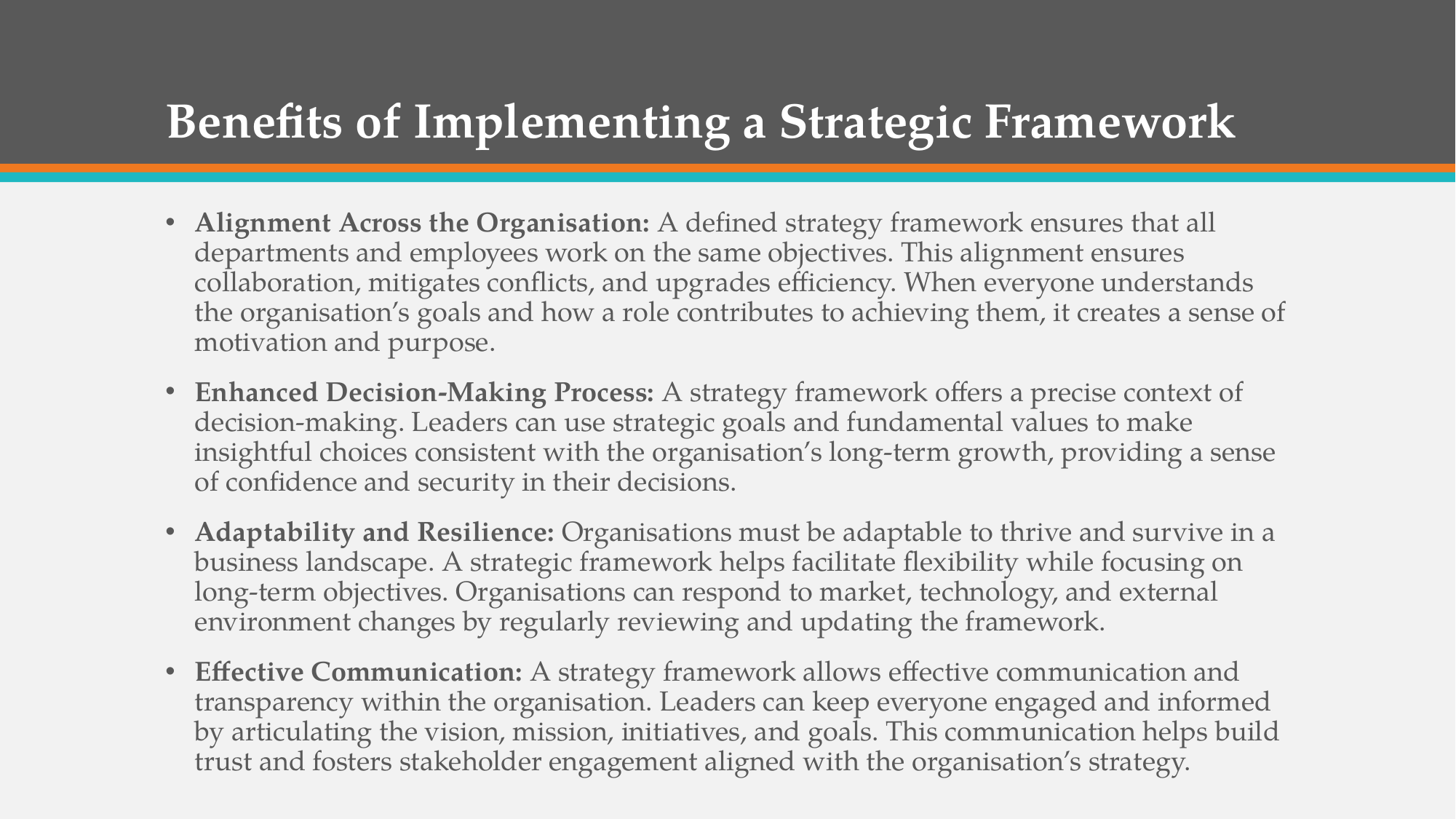

# Benefits of Implementing a Strategic Framework
Alignment Across the Organisation: A defined strategy framework ensures that all departments and employees work on the same objectives. This alignment ensures collaboration, mitigates conflicts, and upgrades efficiency. When everyone understands the organisation’s goals and how a role contributes to achieving them, it creates a sense of motivation and purpose.
Enhanced Decision-Making Process: A strategy framework offers a precise context of decision-making. Leaders can use strategic goals and fundamental values to make insightful choices consistent with the organisation’s long-term growth, providing a sense of confidence and security in their decisions.
Adaptability and Resilience: Organisations must be adaptable to thrive and survive in a business landscape. A strategic framework helps facilitate flexibility while focusing on long-term objectives. Organisations can respond to market, technology, and external environment changes by regularly reviewing and updating the framework.
Effective Communication: A strategy framework allows effective communication and transparency within the organisation. Leaders can keep everyone engaged and informed by articulating the vision, mission, initiatives, and goals. This communication helps build trust and fosters stakeholder engagement aligned with the organisation’s strategy.